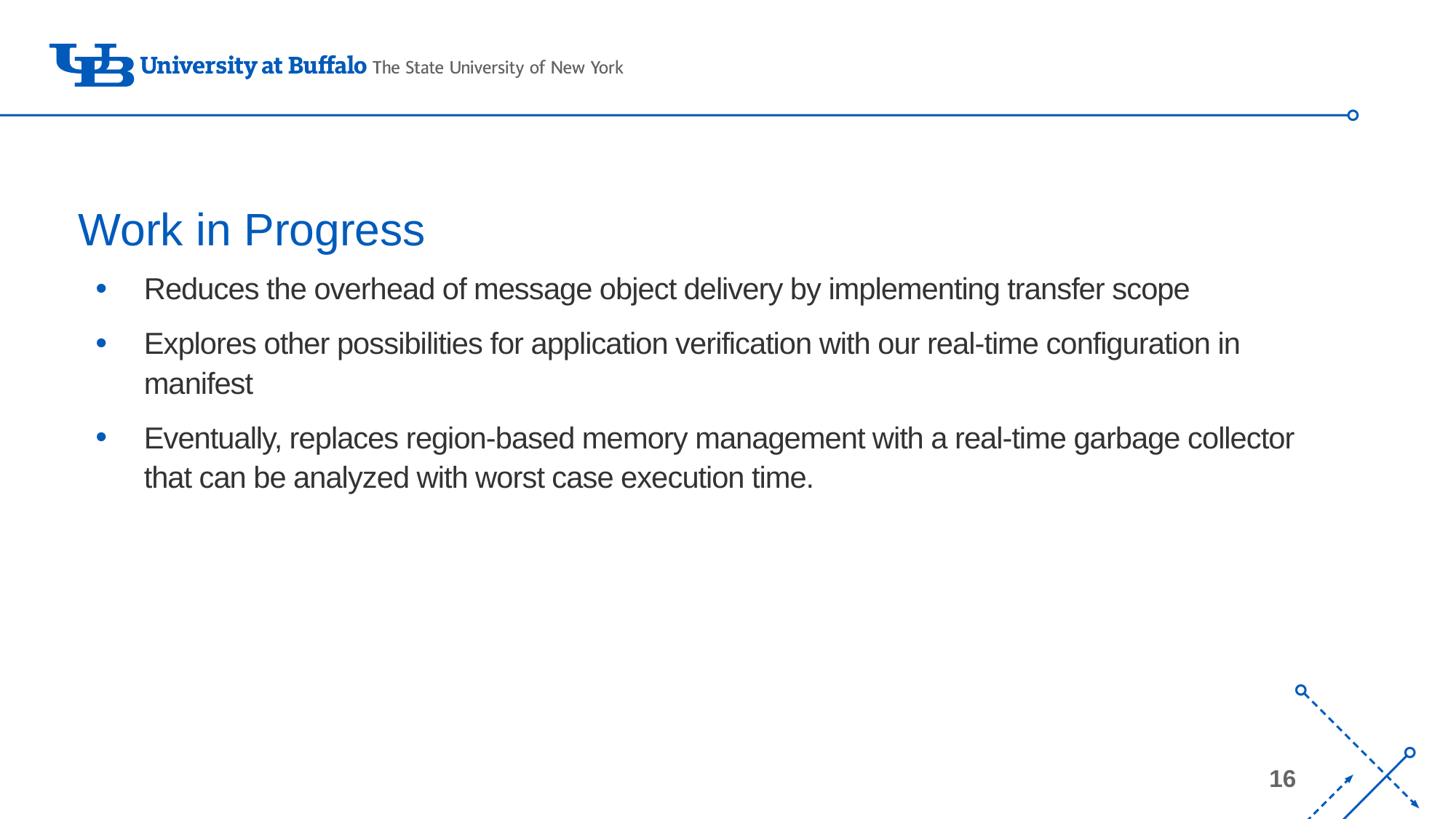

# Work in Progress
Reduces the overhead of message object delivery by implementing transfer scope
Explores other possibilities for application verification with our real-time configuration in manifest
Eventually, replaces region-based memory management with a real-time garbage collector that can be analyzed with worst case execution time.